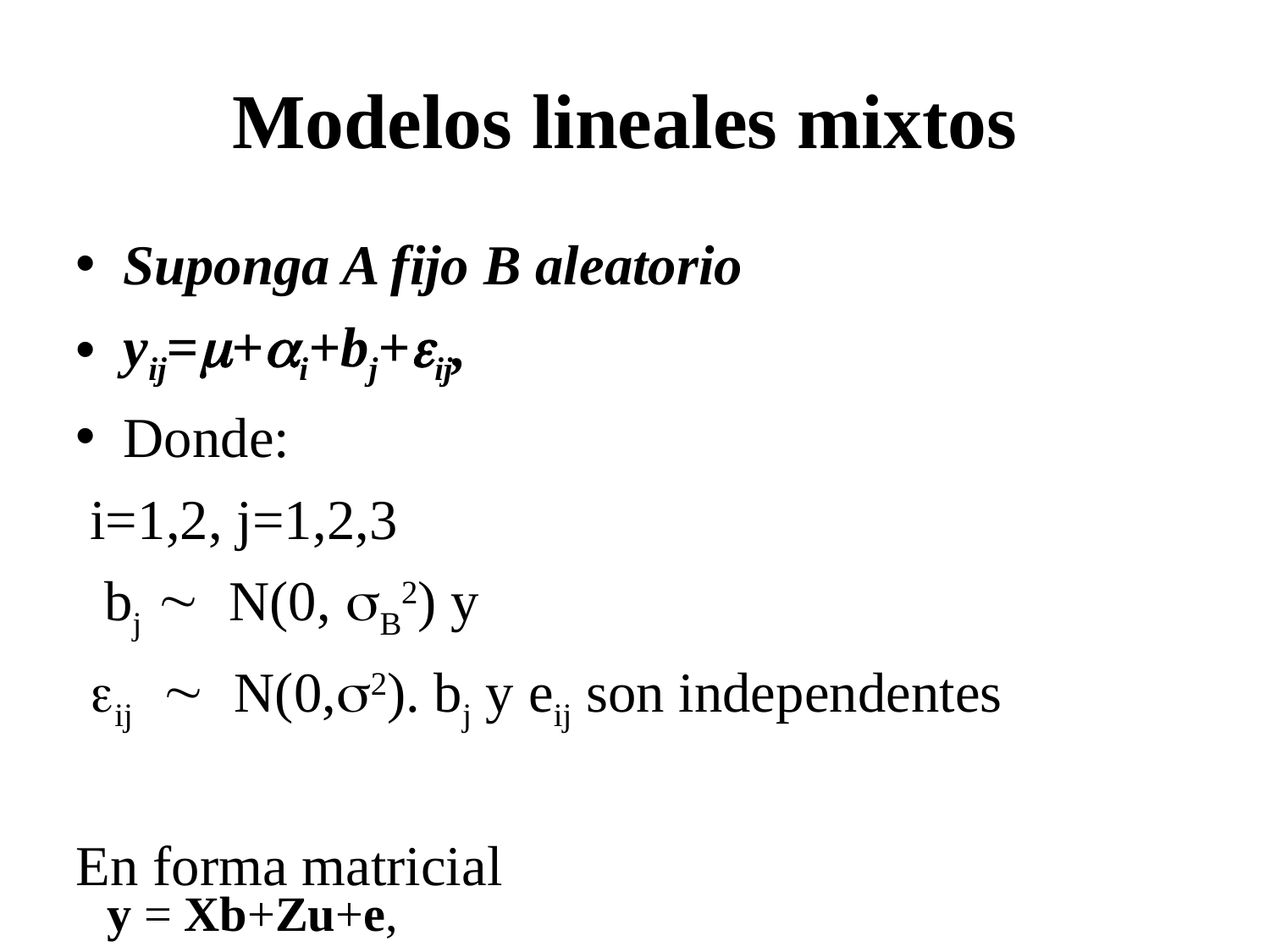

Modelos lineales mixtos
Suponga A fijo B aleatorio
yij=μ+αi+bj+εij,
Donde:
 i=1,2, j=1,2,3
  bj ∼ N(0, σB2) y
 εij ∼ N(0,σ2). bj y eij son independentes

En forma matricial

y = Xb+Zu+e,